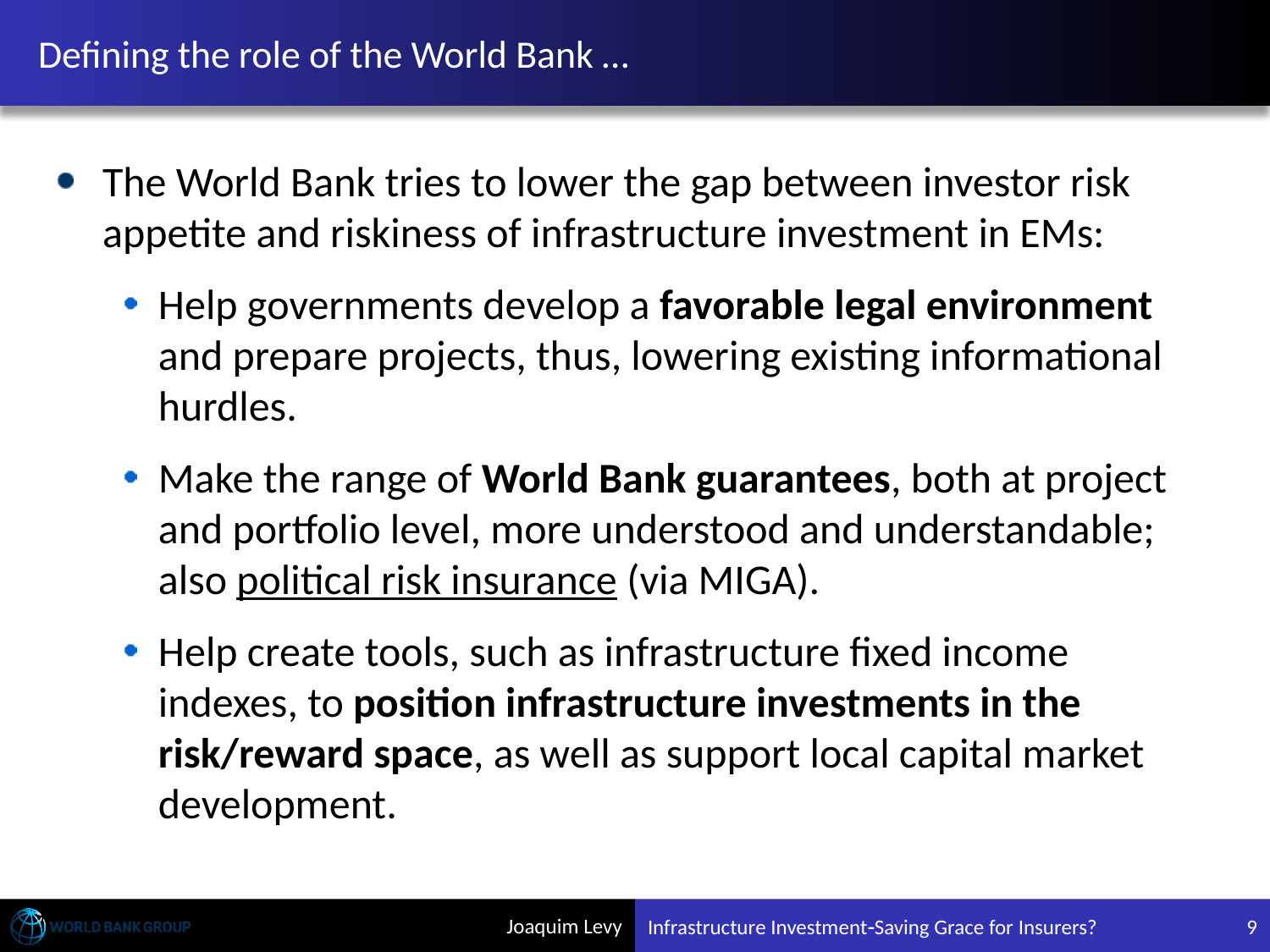

# Defining the role of the World Bank …
The World Bank tries to lower the gap between investor risk appetite and riskiness of infrastructure investment in EMs:
Help governments develop a favorable legal environment and prepare projects, thus, lowering existing informational hurdles.
Make the range of World Bank guarantees, both at project and portfolio level, more understood and understandable; also political risk insurance (via MIGA).
Help create tools, such as infrastructure fixed income indexes, to position infrastructure investments in the risk/reward space, as well as support local capital market development.

Infrastructure Investment−Saving Grace for Insurers?
9